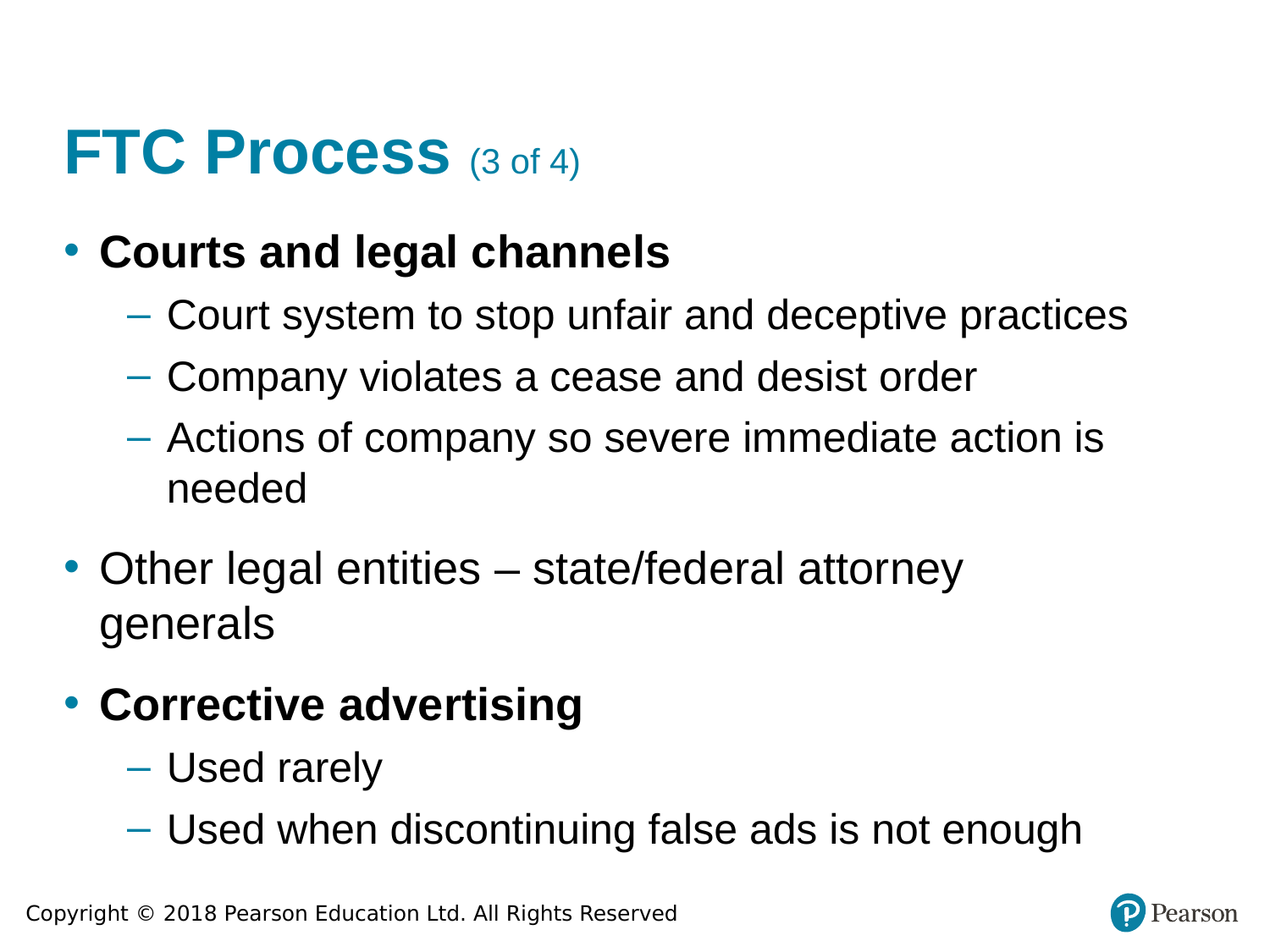

# FTC Process (3 of 4)
Courts and legal channels
Court system to stop unfair and deceptive practices
Company violates a cease and desist order
Actions of company so severe immediate action is needed
Other legal entities – state/federal attorney generals
Corrective advertising
Used rarely
Used when discontinuing false ads is not enough